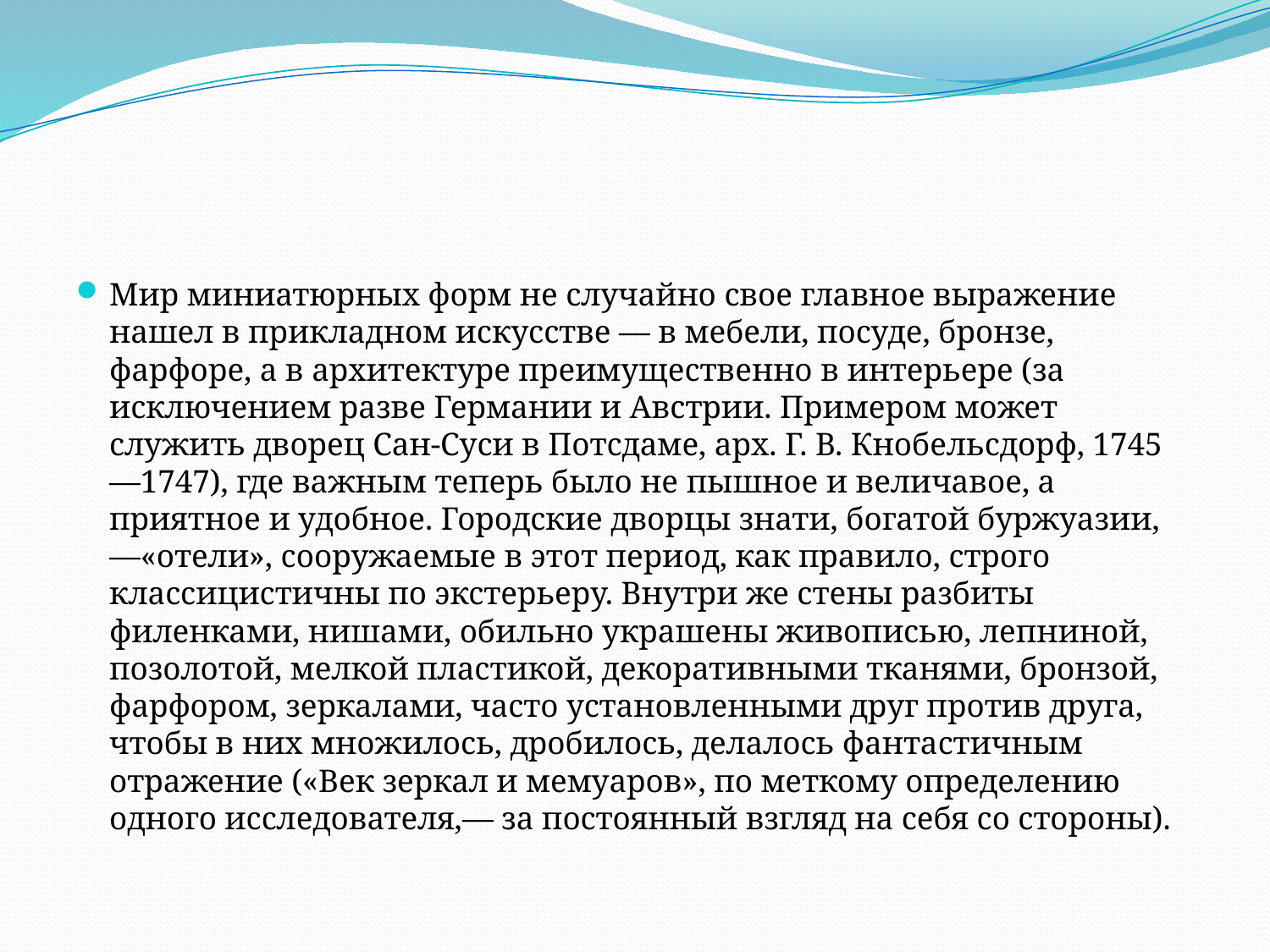

#
Мир миниатюрных форм не случайно свое главное выражение нашел в прикладном искусстве — в мебели, посуде, бронзе, фарфоре, а в архитектуре преимущественно в интерьере (за исключением разве Германии и Австрии. Примером может служить дворец Сан-Суси в Потсдаме, арх. Г. В. Кнобельсдорф, 1745—1747), где важным теперь было не пышное и величавое, а приятное и удобное. Городские дворцы знати, богатой буржуазии,—«отели», сооружаемые в этот период, как правило, строго классицистичны по экстерьеру. Внутри же стены разбиты филенками, нишами, обильно украшены живописью, лепниной, позолотой, мелкой пластикой, декоративными тканями, бронзой, фарфором, зеркалами, часто установленными друг против друга, чтобы в них множилось, дробилось, делалось фантастичным отражение («Век зеркал и мемуаров», по меткому определению одного исследователя,— за постоянный взгляд на себя со стороны).